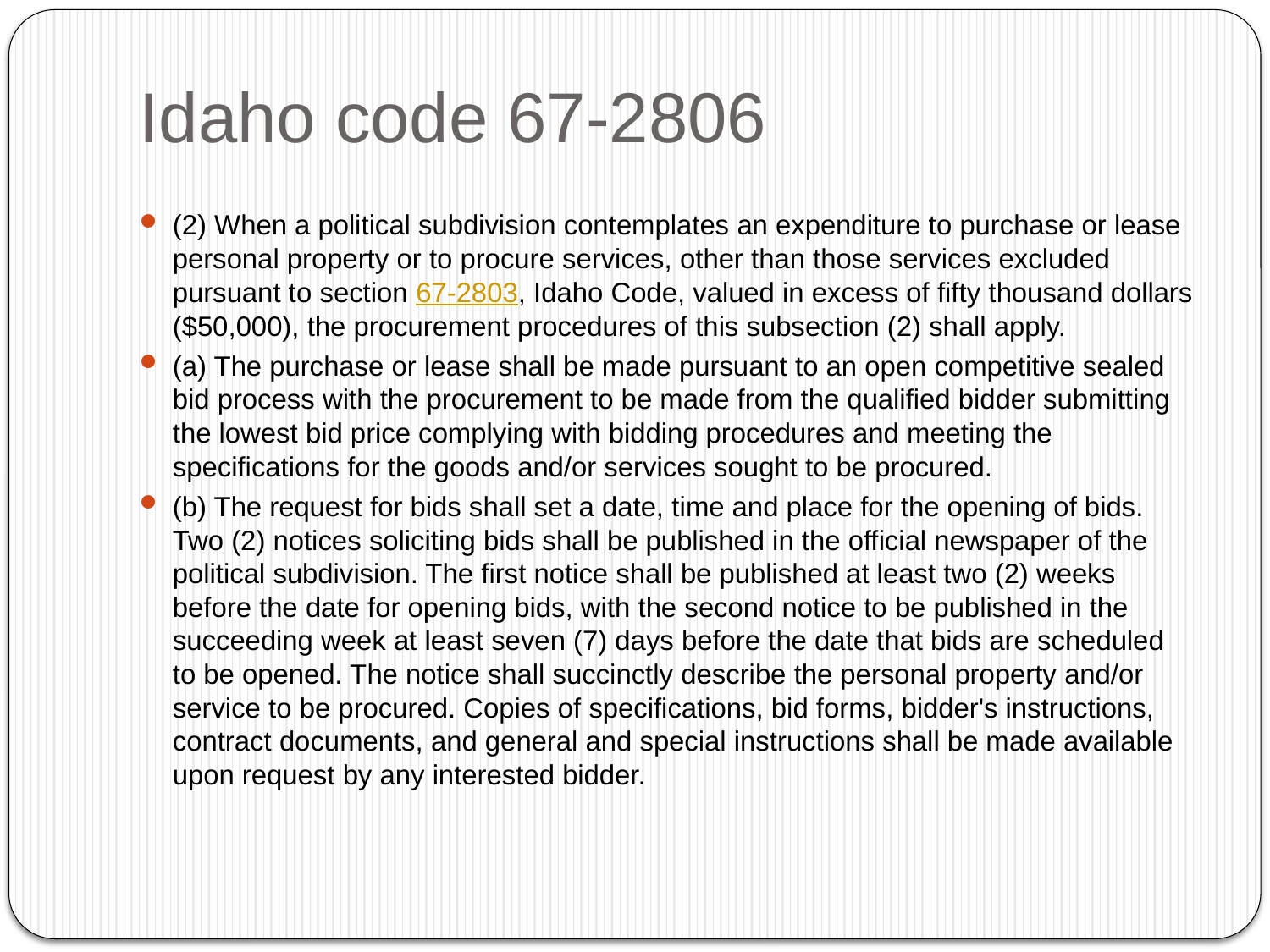

# Idaho code 67-2806
(2) When a political subdivision contemplates an expenditure to purchase or lease personal property or to procure services, other than those services excluded pursuant to section 67-2803, Idaho Code, valued in excess of fifty thousand dollars ($50,000), the procurement procedures of this subsection (2) shall apply.
(a) The purchase or lease shall be made pursuant to an open competitive sealed bid process with the procurement to be made from the qualified bidder submitting the lowest bid price complying with bidding procedures and meeting the specifications for the goods and/or services sought to be procured.
(b) The request for bids shall set a date, time and place for the opening of bids. Two (2) notices soliciting bids shall be published in the official newspaper of the political subdivision. The first notice shall be published at least two (2) weeks before the date for opening bids, with the second notice to be published in the succeeding week at least seven (7) days before the date that bids are scheduled to be opened. The notice shall succinctly describe the personal property and/or service to be procured. Copies of specifications, bid forms, bidder's instructions, contract documents, and general and special instructions shall be made available upon request by any interested bidder.